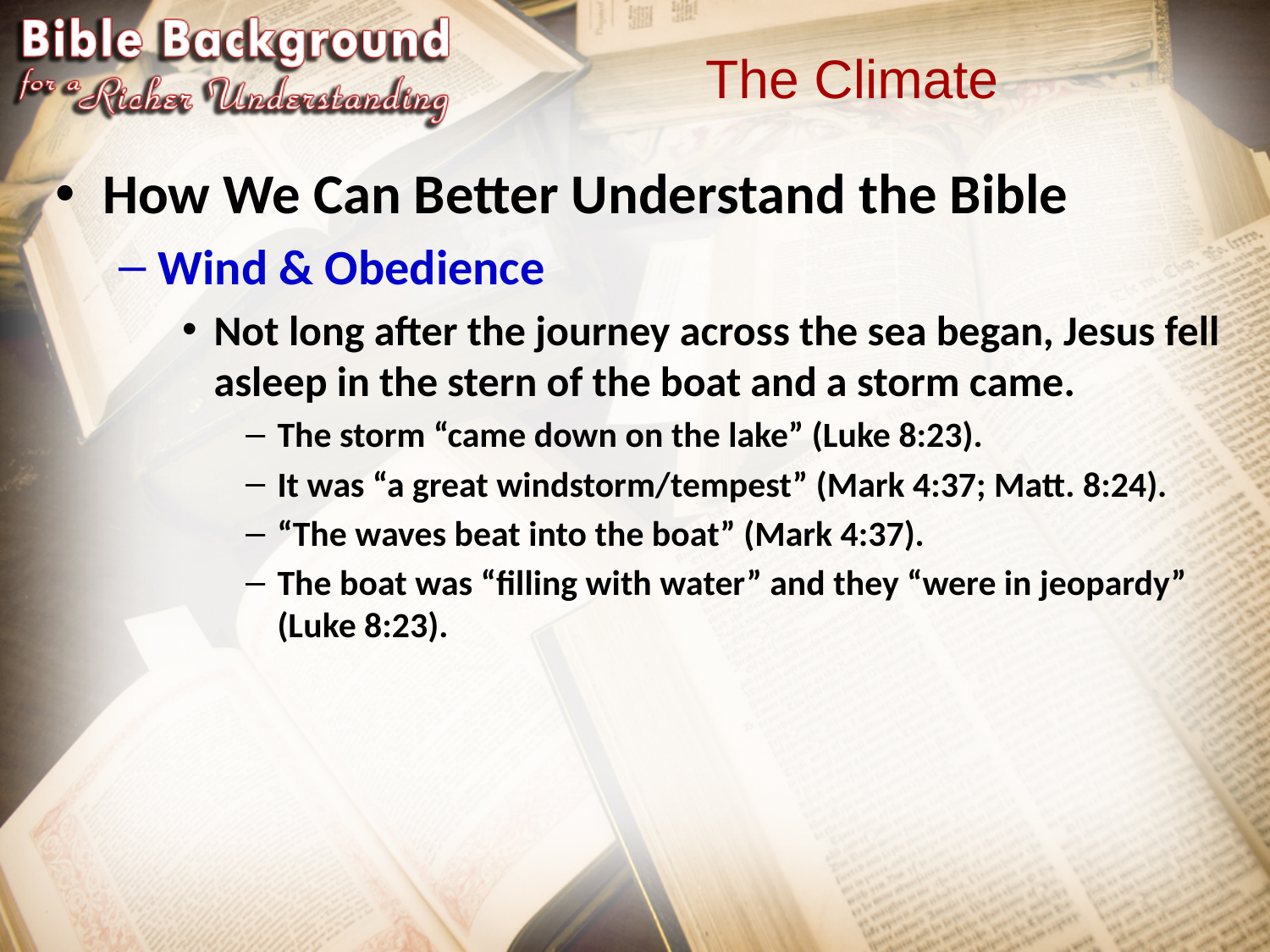

# The Climate
How We Can Better Understand the Bible
Wind & Obedience
Not long after the journey across the sea began, Jesus fell asleep in the stern of the boat and a storm came.
The storm “came down on the lake” (Luke 8:23).
It was “a great windstorm/tempest” (Mark 4:37; Matt. 8:24).
“The waves beat into the boat” (Mark 4:37).
The boat was “filling with water” and they “were in jeopardy” (Luke 8:23).